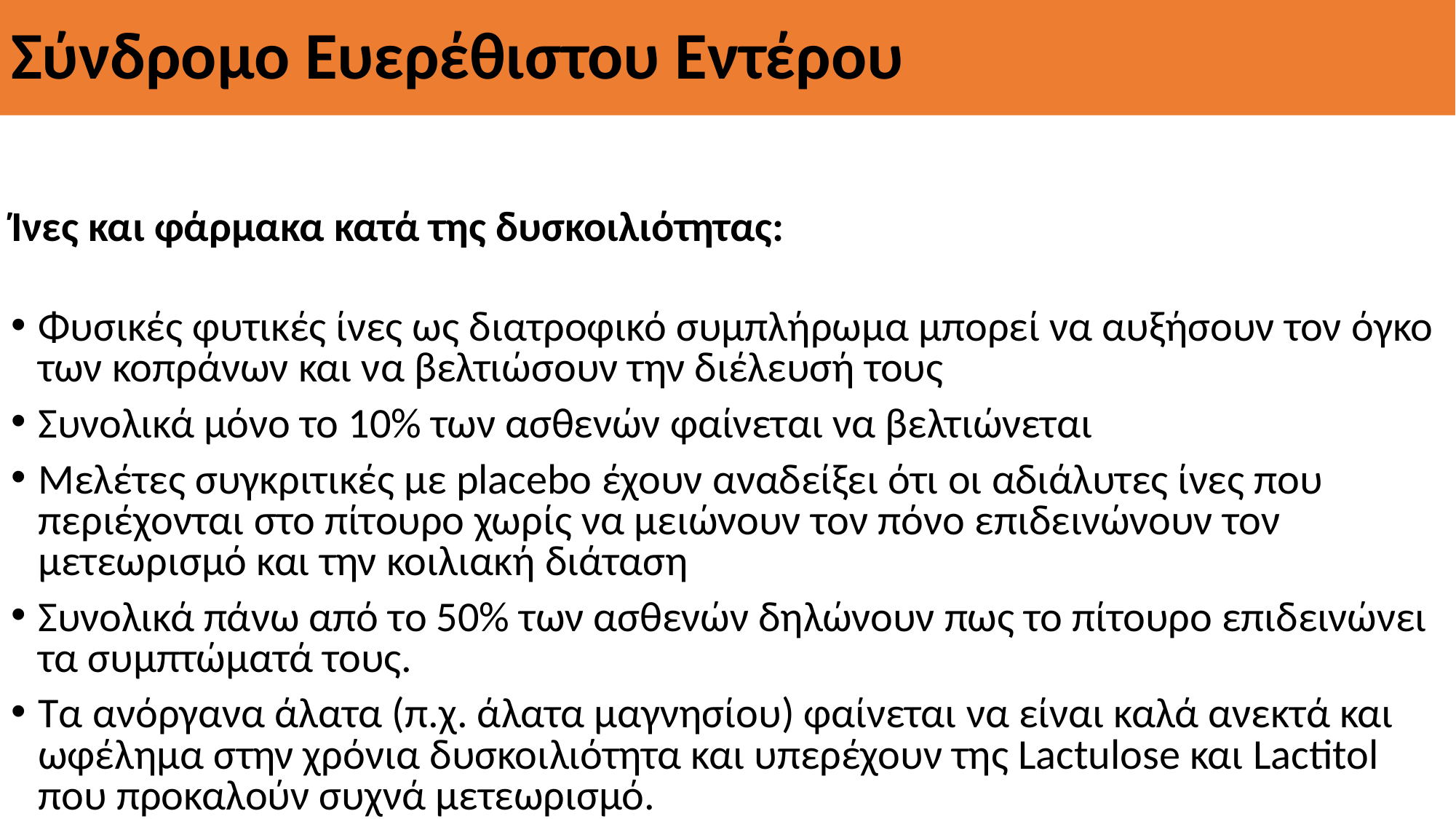

# Σύνδρομο Ευερέθιστου Εντέρου

Ίνες και φάρμακα κατά της δυσκοιλιότητας:

Φυσικές φυτικές ίνες ως διατροφικό συμπλήρωμα μπορεί να αυξήσουν τον όγκο των κοπράνων και να βελτιώσουν την διέλευσή τους
Συνολικά μόνο το 10% των ασθενών φαίνεται να βελτιώνεται
Μελέτες συγκριτικές με placebo έχουν αναδείξει ότι οι αδιάλυτες ίνες που περιέχονται στο πίτουρο χωρίς να μειώνουν τον πόνο επιδεινώνουν τον μετεωρισμό και την κοιλιακή διάταση
Συνολικά πάνω από το 50% των ασθενών δηλώνουν πως το πίτουρο επιδεινώνει τα συμπτώματά τους.
Τα ανόργανα άλατα (π.χ. άλατα μαγνησίου) φαίνεται να είναι καλά ανεκτά και ωφέλημα στην χρόνια δυσκοιλιότητα και υπερέχουν της Lactulose και Lactitol που προκαλούν συχνά μετεωρισμό.